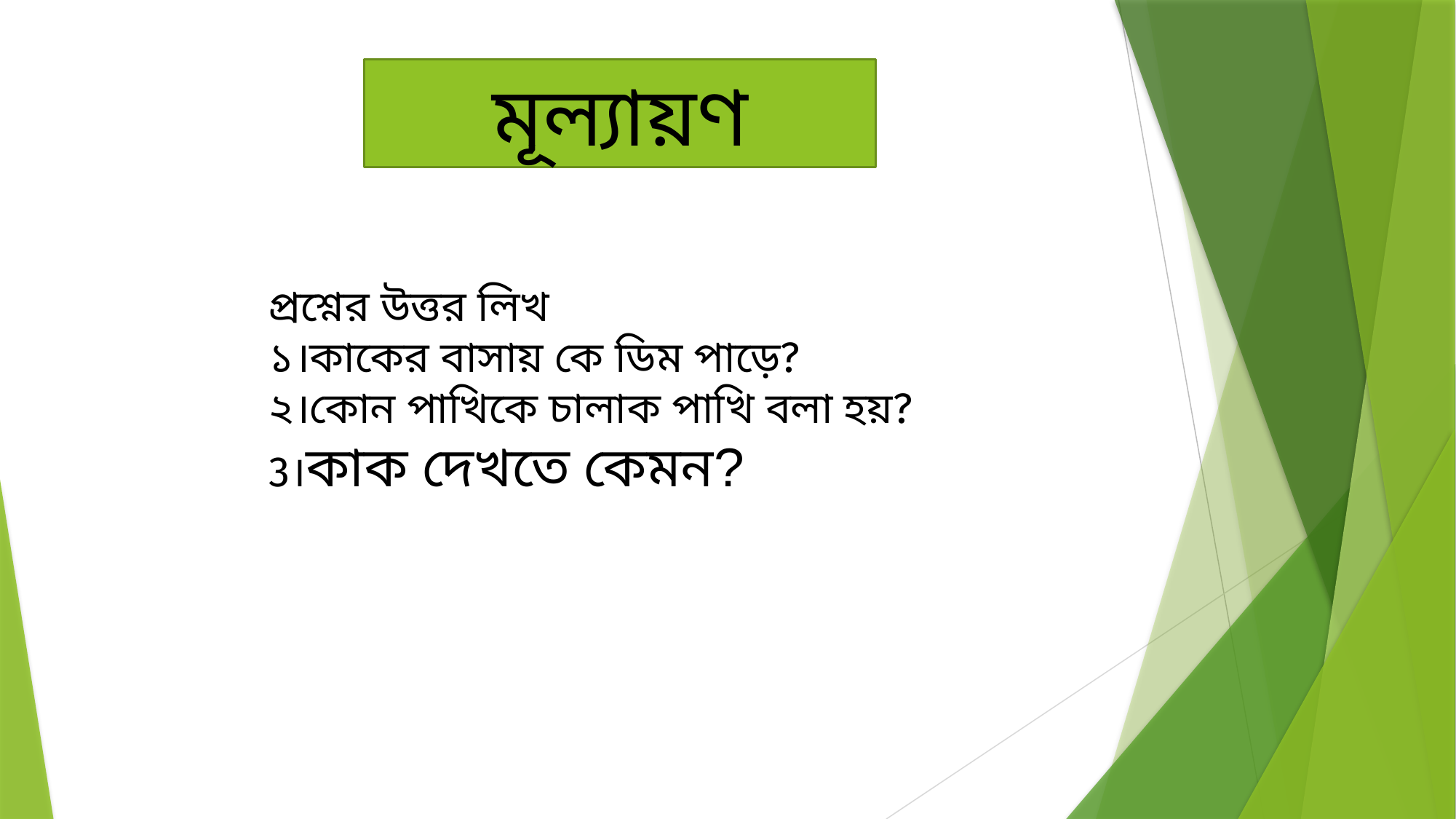

মূল্যায়ণ
প্রশ্নের উত্তর লিখ
১।কাকের বাসায় কে ডিম পাড়ে?
২।কোন পাখিকে চালাক পাখি বলা হয়?
3।কাক দেখতে কেমন?